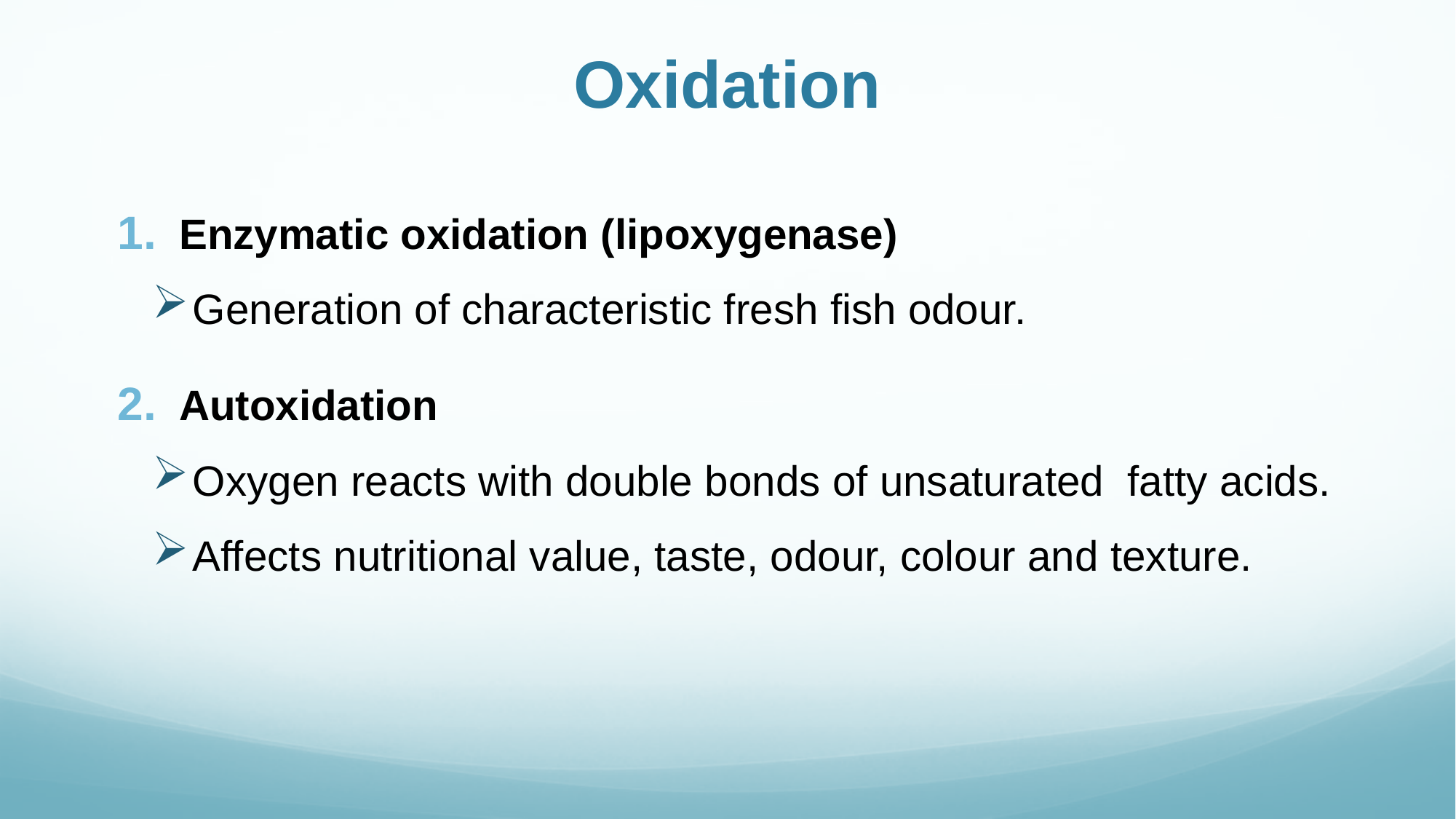

# Oxidation
Enzymatic oxidation (lipoxygenase)
Generation of characteristic fresh fish odour.
Autoxidation
Oxygen reacts with double bonds of unsaturated  fatty acids.
Affects nutritional value, taste, odour, colour and texture.